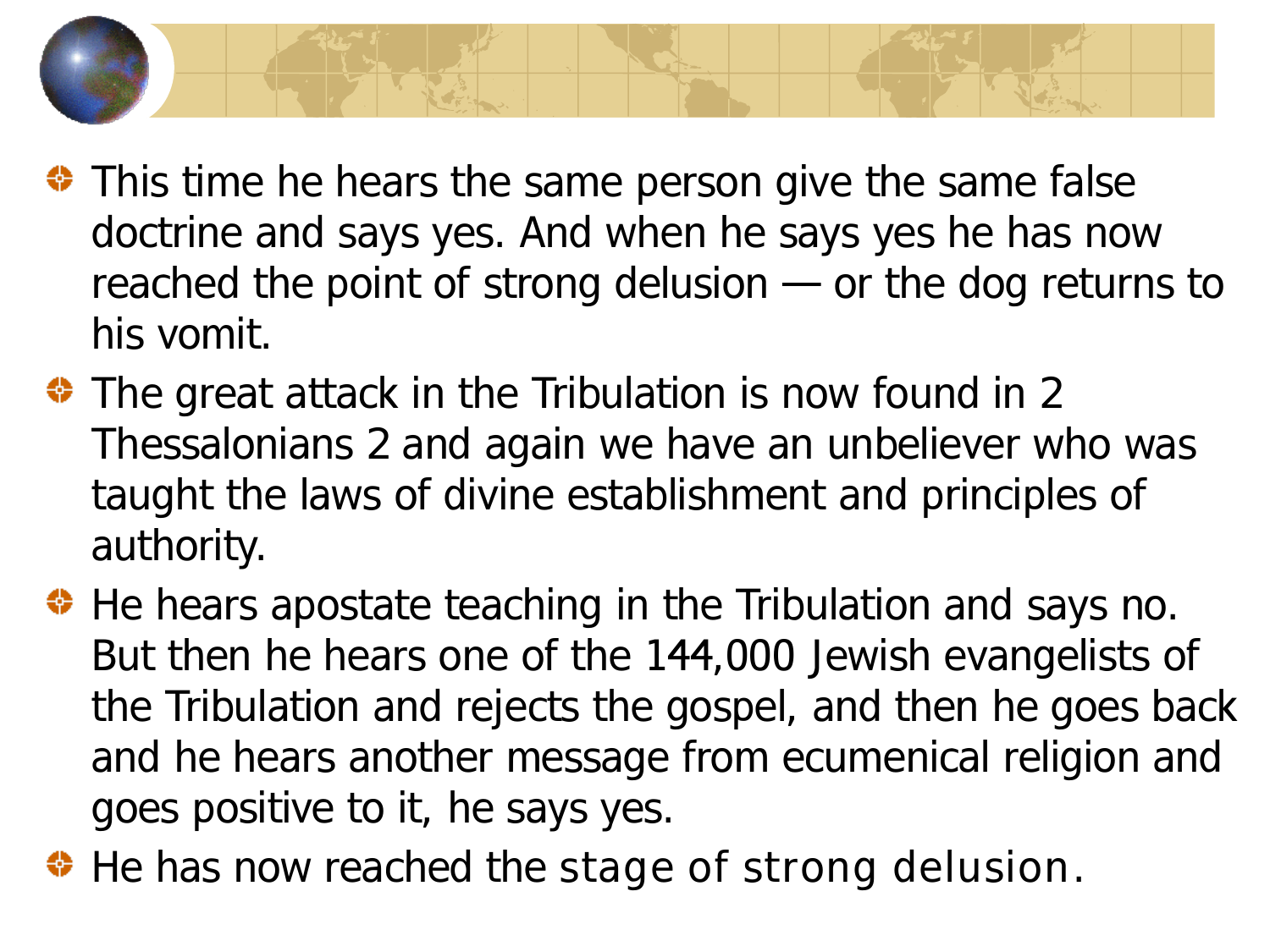

This time he hears the same person give the same false doctrine and says yes. And when he says yes he has now reached the point of strong delusion — or the dog returns to his vomit.
The great attack in the Tribulation is now found in 2 Thessalonians 2 and again we have an unbeliever who was taught the laws of divine establishment and principles of authority.
He hears apostate teaching in the Tribulation and says no. But then he hears one of the 144,000 Jewish evangelists of the Tribulation and rejects the gospel, and then he goes back and he hears another message from ecumenical religion and goes positive to it, he says yes.
He has now reached the stage of strong delusion.